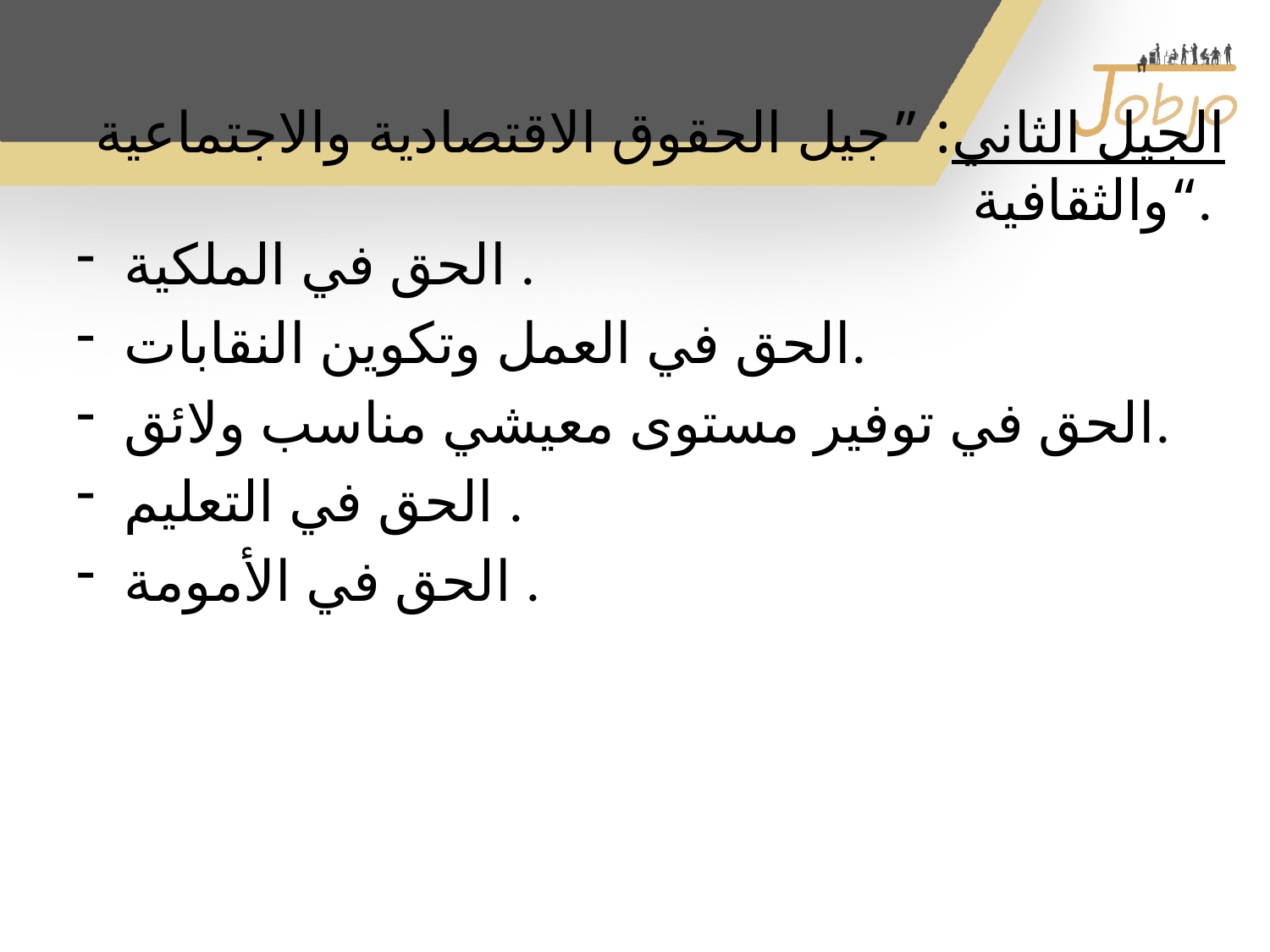

# الجيل الثاني: ”جيل الحقوق الاقتصادية والاجتماعية والثقافية“.
الحق في الملكية .
الحق في العمل وتكوين النقابات.
الحق في توفير مستوى معيشي مناسب ولائق.
الحق في التعليم .
الحق في الأمومة .